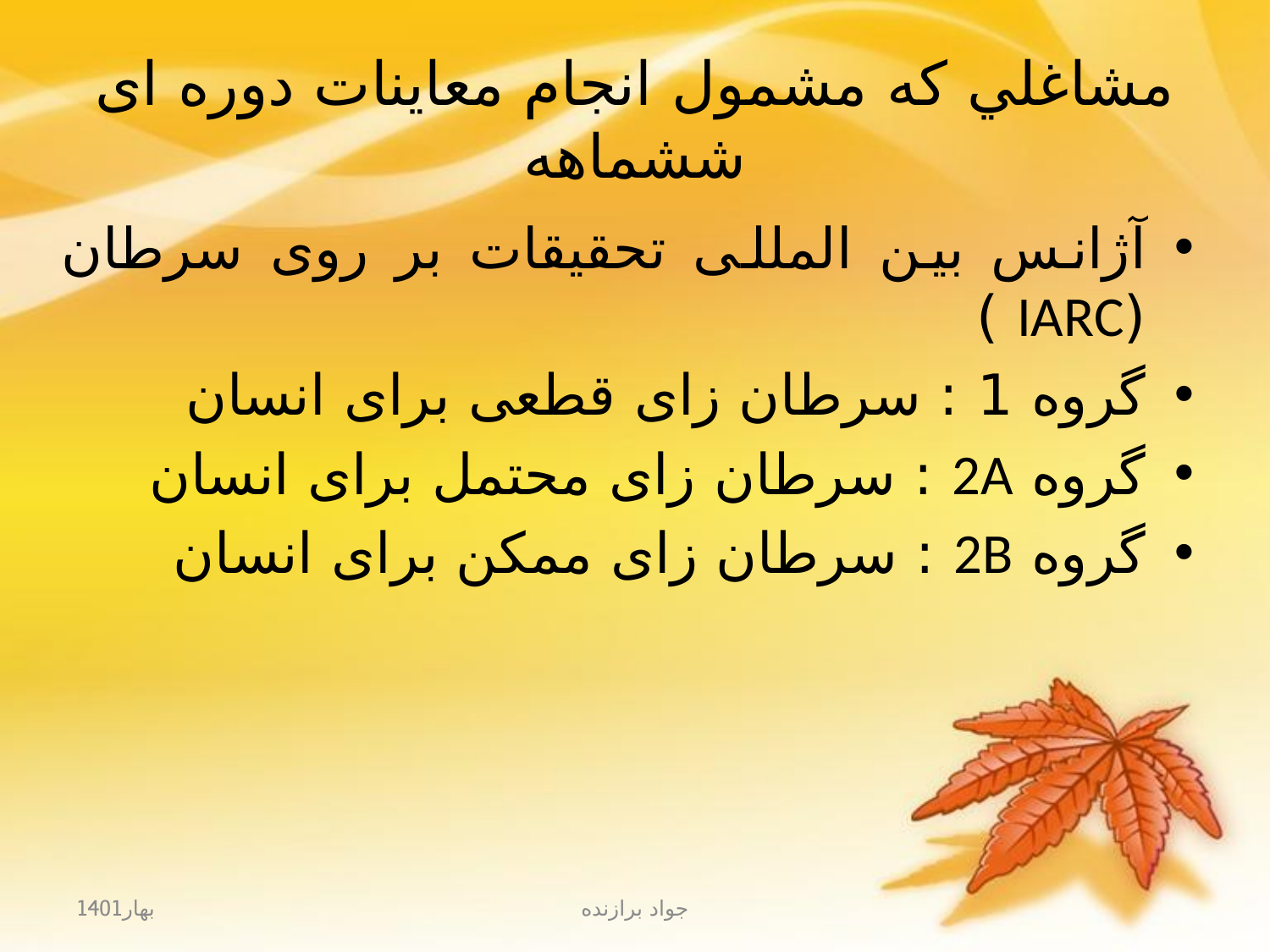

# مشاغلي كه مشمول انجام معاينات دوره ای ششماهه
آژانس بین المللی تحقیقات بر روی سرطان (IARC )
گروه 1 : سرطان زای قطعی برای انسان
گروه 2A : سرطان زای محتمل برای انسان
گروه 2B : سرطان زای ممکن برای انسان
بهار1401
جواد برازنده